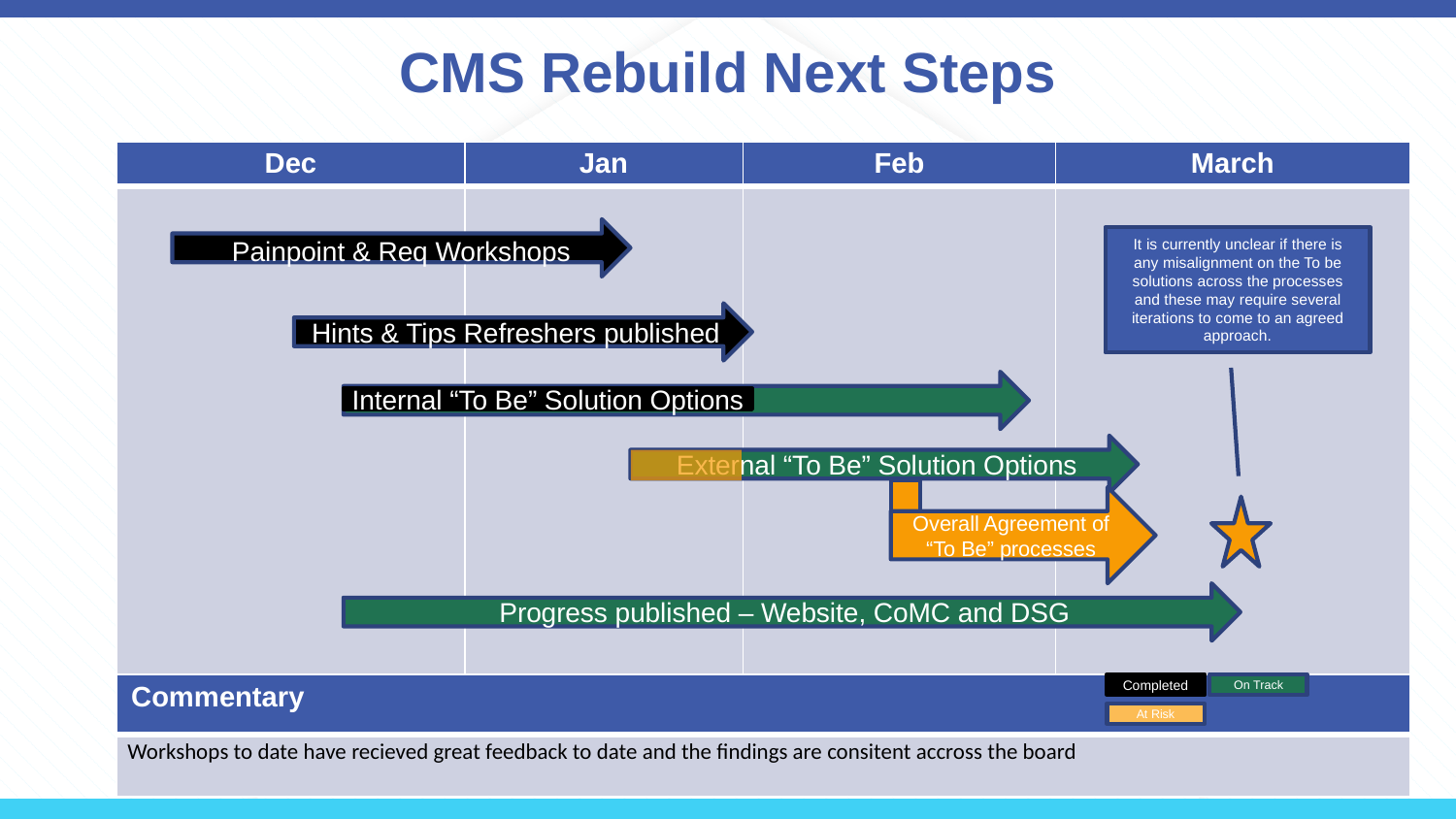

# CMS Rebuild Next Steps
| Dec | Jan | Feb | March |
| --- | --- | --- | --- |
|  |  |  |  |

Painpoint & Req Workshops
It is currently unclear if there is any misalignment on the To be solutions across the processes and these may require several iterations to come to an agreed approach.
Hints & Tips Refreshers published

Internal “To Be” Solution Options

External “To Be” Solution Options

Overall Agreement of “To Be” processes

Progress published – Website, CoMC and DSG
| Commentary |
| --- |
| Workshops to date have recieved great feedback to date and the findings are consitent accross the board |
Completed
On Track
At Risk